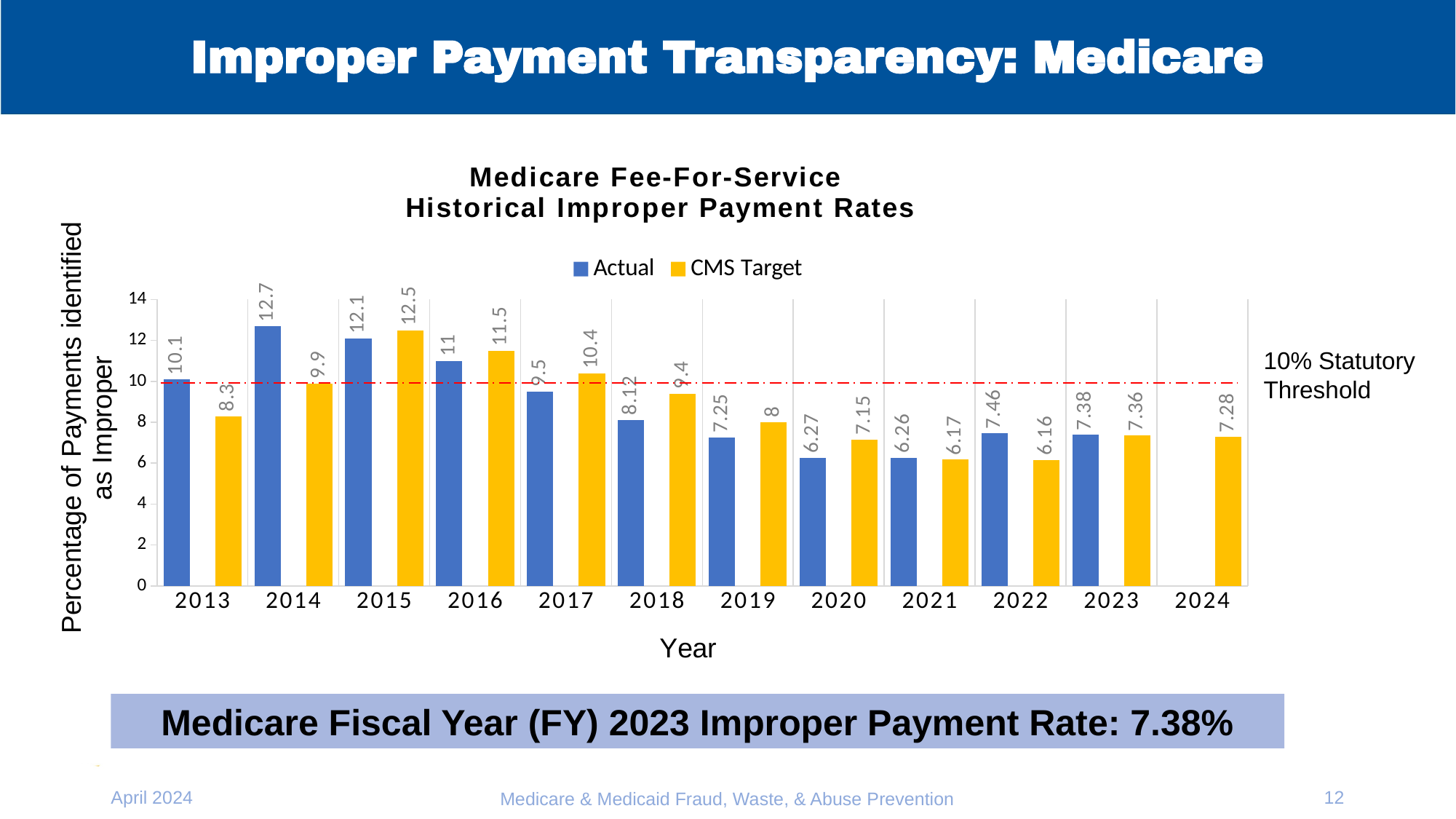

# Improper Payment Transparency: Medicare

### Chart: Medicare Fee-For-Service
Historical Improper Payment Rates

| Category | Actual | CMS Target |
|---|---|---|
| 2013 | 10.1 | 8.3 |
| 2014 | 12.7 | 9.9 |
| 2015 | 12.1 | 12.5 |
| 2016 | 11.0 | 11.5 |
| 2017 | 9.5 | 10.4 |
| 2018 | 8.12 | 9.4 |
| 2019 | 7.25 | 8.0 |
| 2020 | 6.27 | 7.15 |
| 2021 | 6.26 | 6.17 |
| 2022 | 7.46 | 6.16 |
| 2023 | 7.38 | 7.36 |
| 2024 | None | 7.28 |
10% Statutory Threshold
Medicare Fiscal Year (FY) 2023 Improper Payment Rate: 7.38%
April 2024
12
Medicare & Medicaid Fraud, Waste, & Abuse Prevention